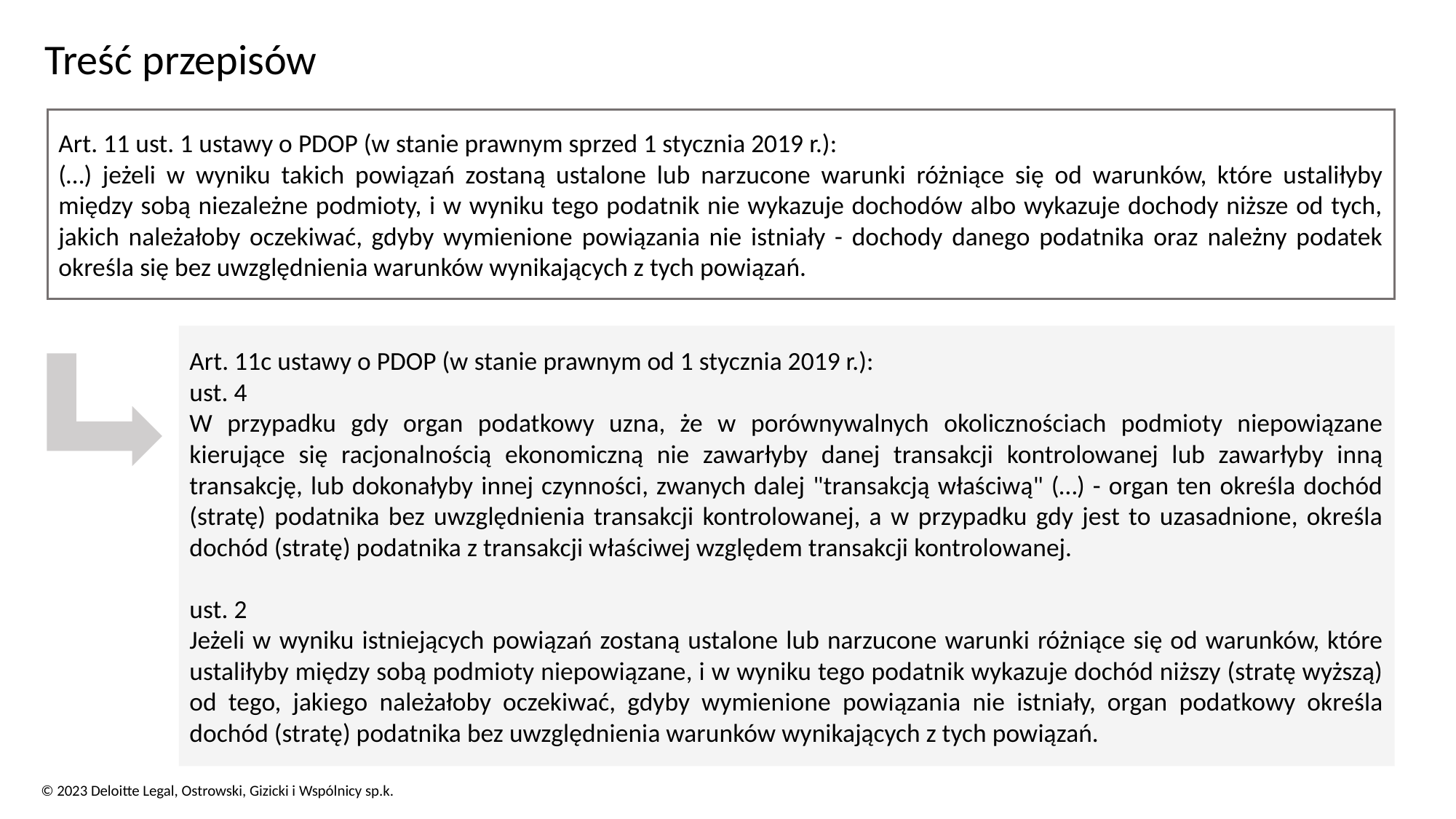

# Treść przepisów
Art. 11 ust. 1 ustawy o PDOP (w stanie prawnym sprzed 1 stycznia 2019 r.):
(…) jeżeli w wyniku takich powiązań zostaną ustalone lub narzucone warunki różniące się od warunków, które ustaliłyby między sobą niezależne podmioty, i w wyniku tego podatnik nie wykazuje dochodów albo wykazuje dochody niższe od tych, jakich należałoby oczekiwać, gdyby wymienione powiązania nie istniały - dochody danego podatnika oraz należny podatek określa się bez uwzględnienia warunków wynikających z tych powiązań.
Art. 11c ustawy o PDOP (w stanie prawnym od 1 stycznia 2019 r.):
ust. 4
W przypadku gdy organ podatkowy uzna, że w porównywalnych okolicznościach podmioty niepowiązane kierujące się racjonalnością ekonomiczną nie zawarłyby danej transakcji kontrolowanej lub zawarłyby inną transakcję, lub dokonałyby innej czynności, zwanych dalej "transakcją właściwą" (…) - organ ten określa dochód (stratę) podatnika bez uwzględnienia transakcji kontrolowanej, a w przypadku gdy jest to uzasadnione, określa dochód (stratę) podatnika z transakcji właściwej względem transakcji kontrolowanej.

ust. 2
Jeżeli w wyniku istniejących powiązań zostaną ustalone lub narzucone warunki różniące się od warunków, które ustaliłyby między sobą podmioty niepowiązane, i w wyniku tego podatnik wykazuje dochód niższy (stratę wyższą) od tego, jakiego należałoby oczekiwać, gdyby wymienione powiązania nie istniały, organ podatkowy określa dochód (stratę) podatnika bez uwzględnienia warunków wynikających z tych powiązań.